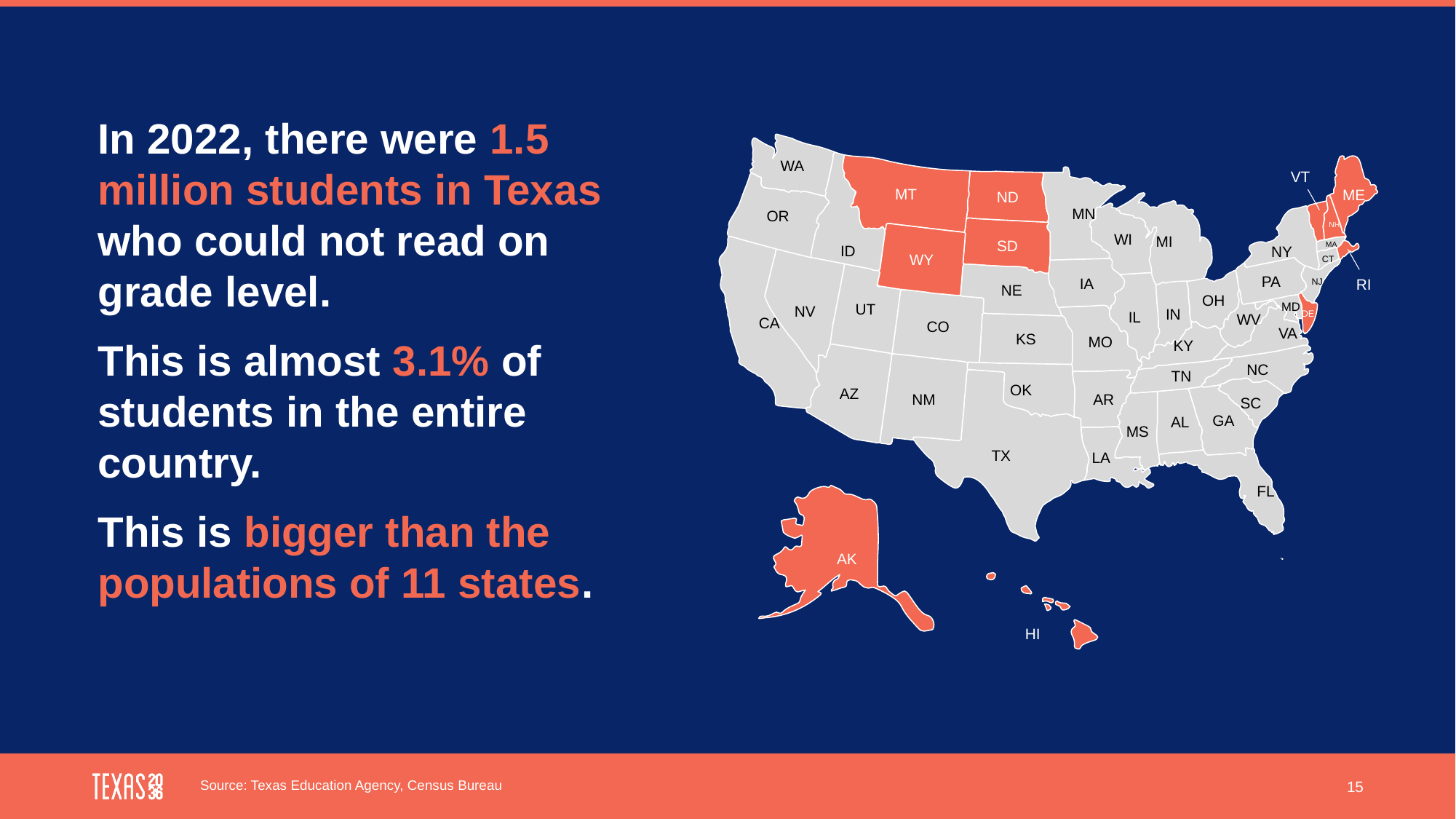

In 2022, there were 1.5 million students in Texas who could not read on grade level.
This is almost 3.1% of students in the entire country.
This is bigger than the populations of 11 states.
WA
ID
MT
ME
MN
ND
OR

MI
NH

WI
NY
SD
WY
MA
CA

CT
NV
PA
IA
NJ
NE
UT
OH
IL
IN

CO
WV

DE

MO

VA

KS

KY

AZ

NC

NM
TN
OK
TX
AR
SC

GA

AL

MS

LA

FL

VT
RI
MD
AK

HI
Source: Texas Education Agency, Census Bureau